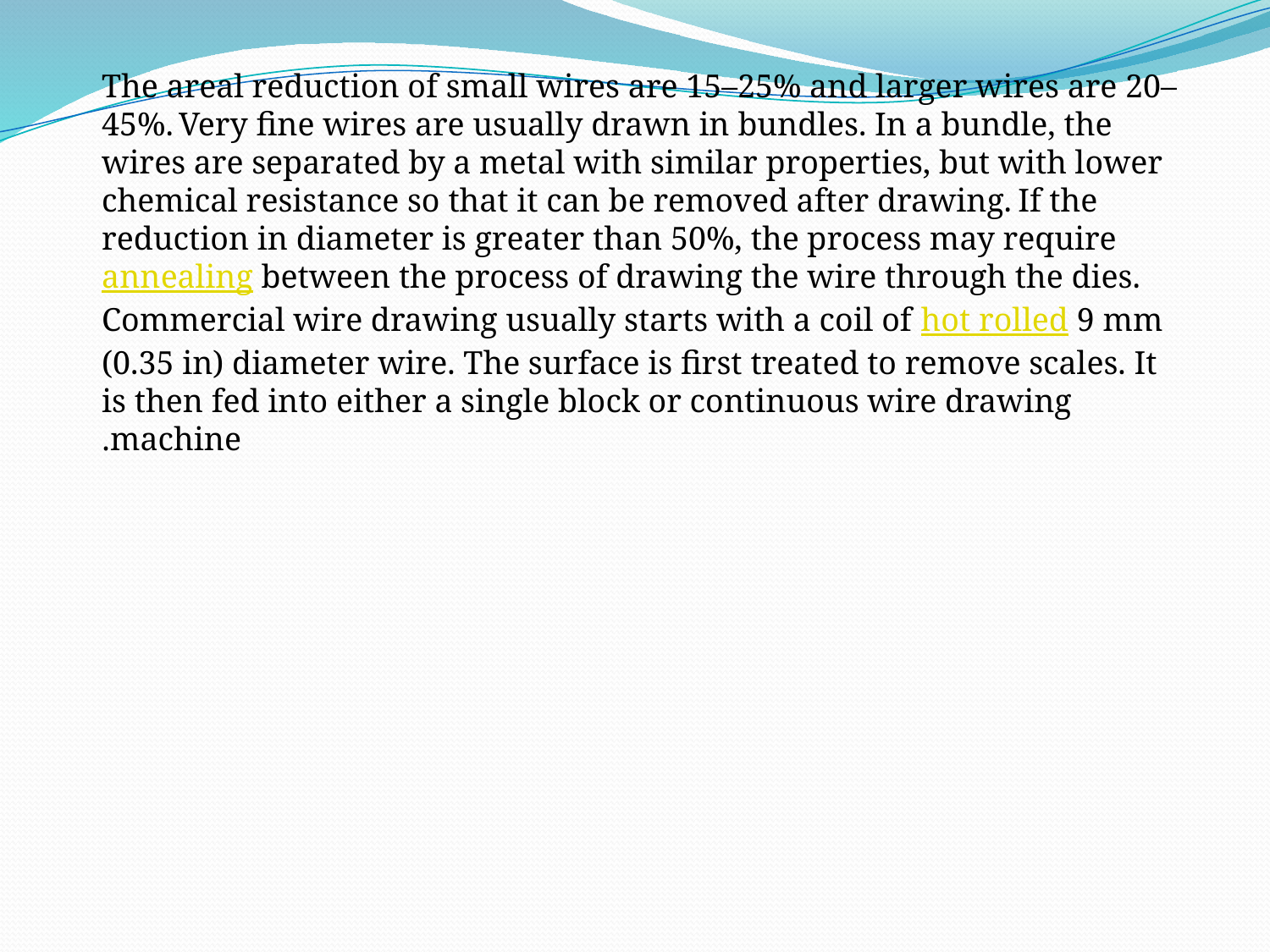

The areal reduction of small wires are 15–25% and larger wires are 20–45%. Very fine wires are usually drawn in bundles. In a bundle, the wires are separated by a metal with similar properties, but with lower chemical resistance so that it can be removed after drawing. If the reduction in diameter is greater than 50%, the process may require annealing between the process of drawing the wire through the dies. Commercial wire drawing usually starts with a coil of hot rolled 9 mm (0.35 in) diameter wire. The surface is first treated to remove scales. It is then fed into either a single block or continuous wire drawing machine.